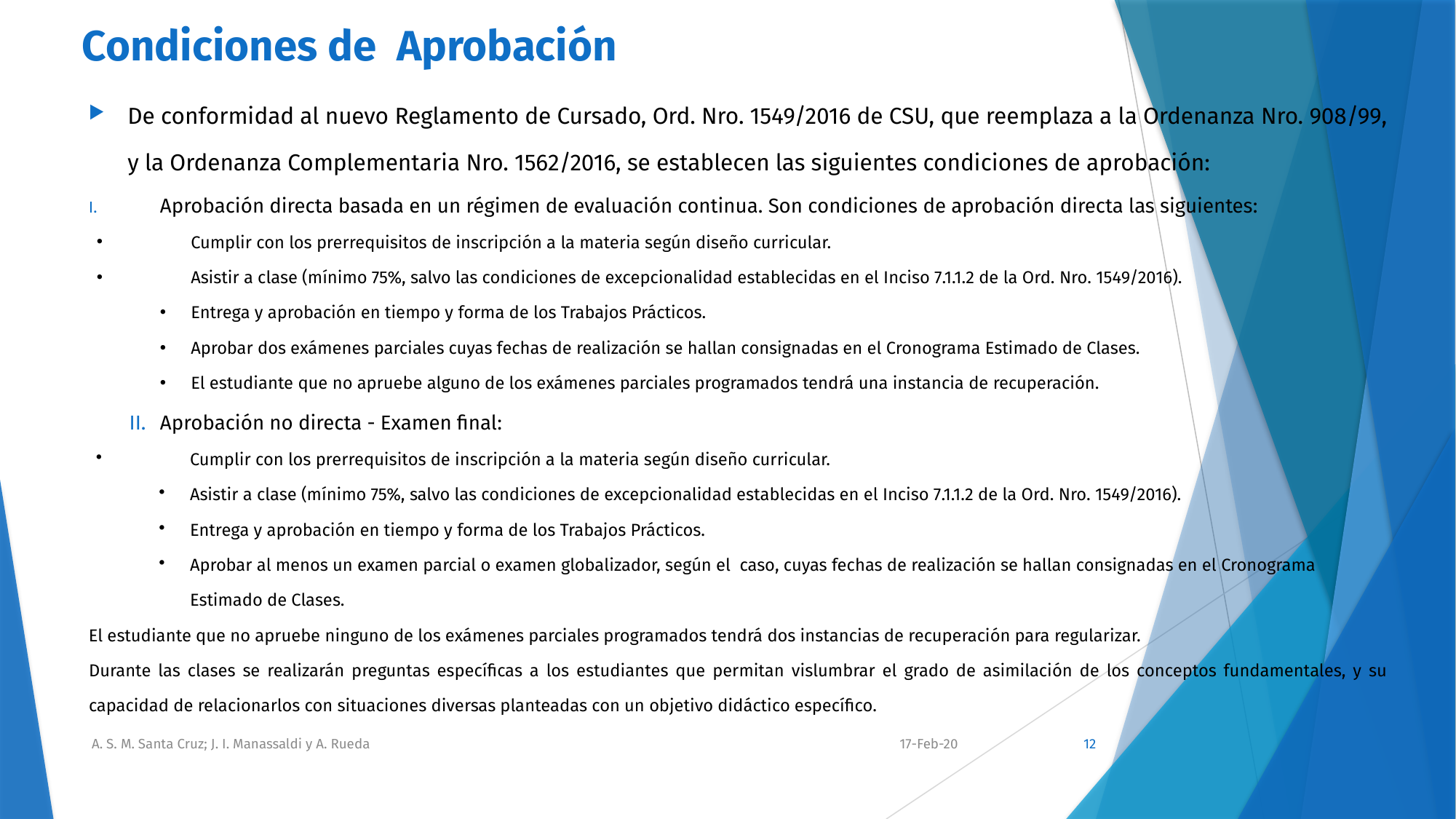

# Condiciones de  Aprobación
De conformidad al nuevo Reglamento de Cursado, Ord. Nro. 1549/2016 de CSU, que reemplaza a la Ordenanza Nro. 908/99, y la Ordenanza Complementaria Nro. 1562/2016, se establecen las siguientes condiciones de aprobación:
Aprobación directa basada en un régimen de evaluación continua. Son condiciones de aprobación directa las siguientes:
Cumplir con los prerrequisitos de inscripción a la materia según diseño curricular.
Asistir a clase (mínimo 75%, salvo las condiciones de excepcionalidad establecidas en el Inciso 7.1.1.2 de la Ord. Nro. 1549/2016).
Entrega y aprobación en tiempo y forma de los Trabajos Prácticos.
Aprobar dos exámenes parciales cuyas fechas de realización se hallan consignadas en el Cronograma Estimado de Clases.
El estudiante que no apruebe alguno de los exámenes parciales programados tendrá una instancia de recuperación.
Aprobación no directa - Examen final:
Cumplir con los prerrequisitos de inscripción a la materia según diseño curricular.
Asistir a clase (mínimo 75%, salvo las condiciones de excepcionalidad establecidas en el Inciso 7.1.1.2 de la Ord. Nro. 1549/2016).
Entrega y aprobación en tiempo y forma de los Trabajos Prácticos.
Aprobar al menos un examen parcial o examen globalizador, según el  caso, cuyas fechas de realización se hallan consignadas en el Cronograma Estimado de Clases.
El estudiante que no apruebe ninguno de los exámenes parciales programados tendrá dos instancias de recuperación para regularizar.
Durante las clases se realizarán preguntas específicas a los estudiantes que permitan vislumbrar el grado de asimilación de los conceptos fundamentales, y su capacidad de relacionarlos con situaciones diversas planteadas con un objetivo didáctico específico.
A. S. M. Santa Cruz; J. I. Manassaldi y A. Rueda
17-Feb-20
12